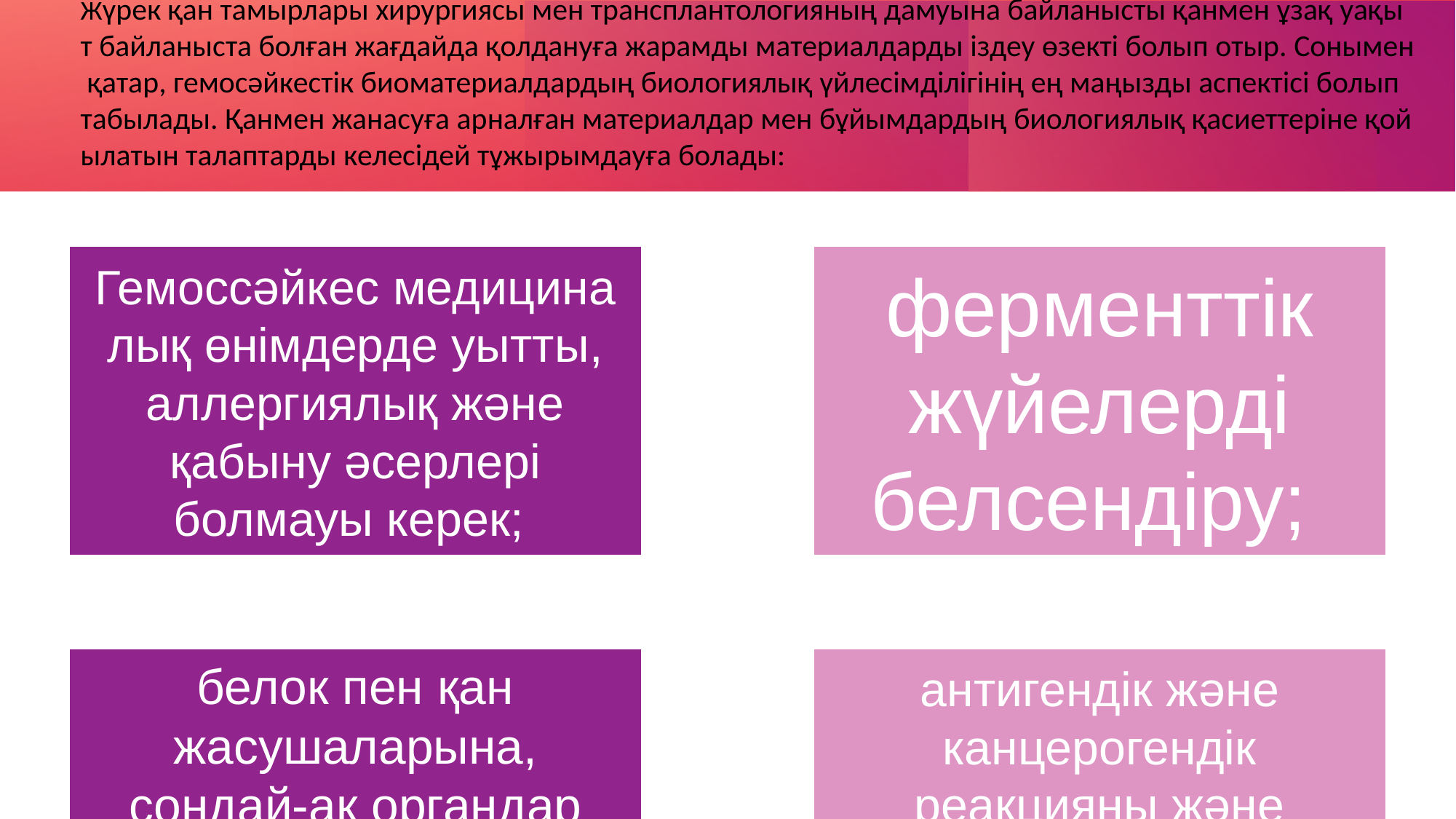

Жүрек қан тамырлары хирургиясы мен трансплантологияның дамуына байланысты қанмен ұзақ уақыт байланыста болған жағдайда қолдануға жарамды материалдарды іздеу өзекті болып отыр. Сонымен қатар, гемосәйкестік биоматериалдардың биологиялық үйлесімділігінің ең маңызды аспектісі болып табылады. Қанмен жанасуға арналған материалдар мен бұйымдардың биологиялық қасиеттеріне қойылатын талаптарды келесідей тұжырымдауға болады:​

Гемоссәйкес медициналық өнімдерде уытты, аллергиялық және қабыну әсерлері болмауы керек;
ферменттік жүйелерді белсендіру;